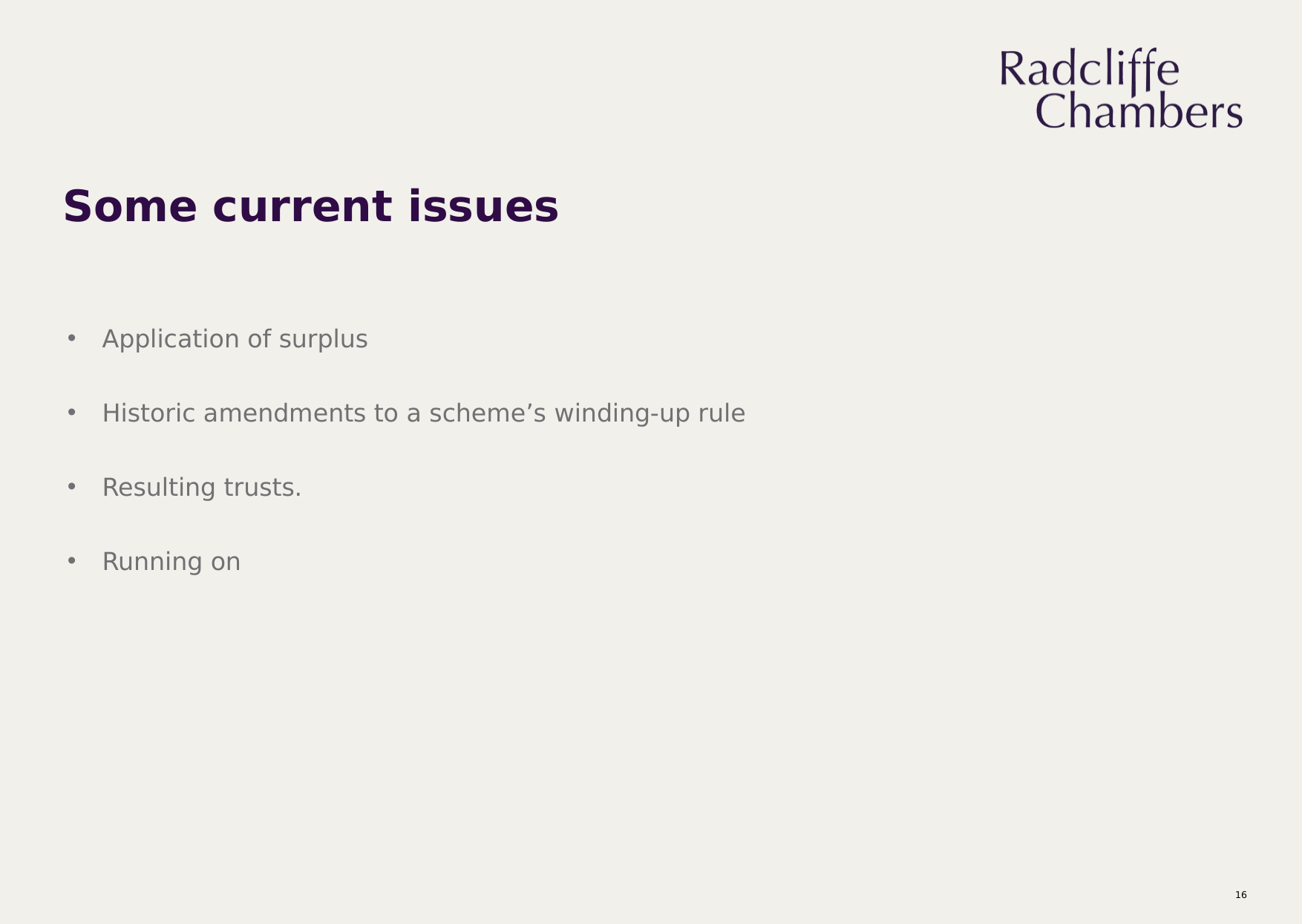

# Some current issues
Application of surplus

Historic amendments to a scheme’s winding-up rule

Resulting trusts.

Running on

16